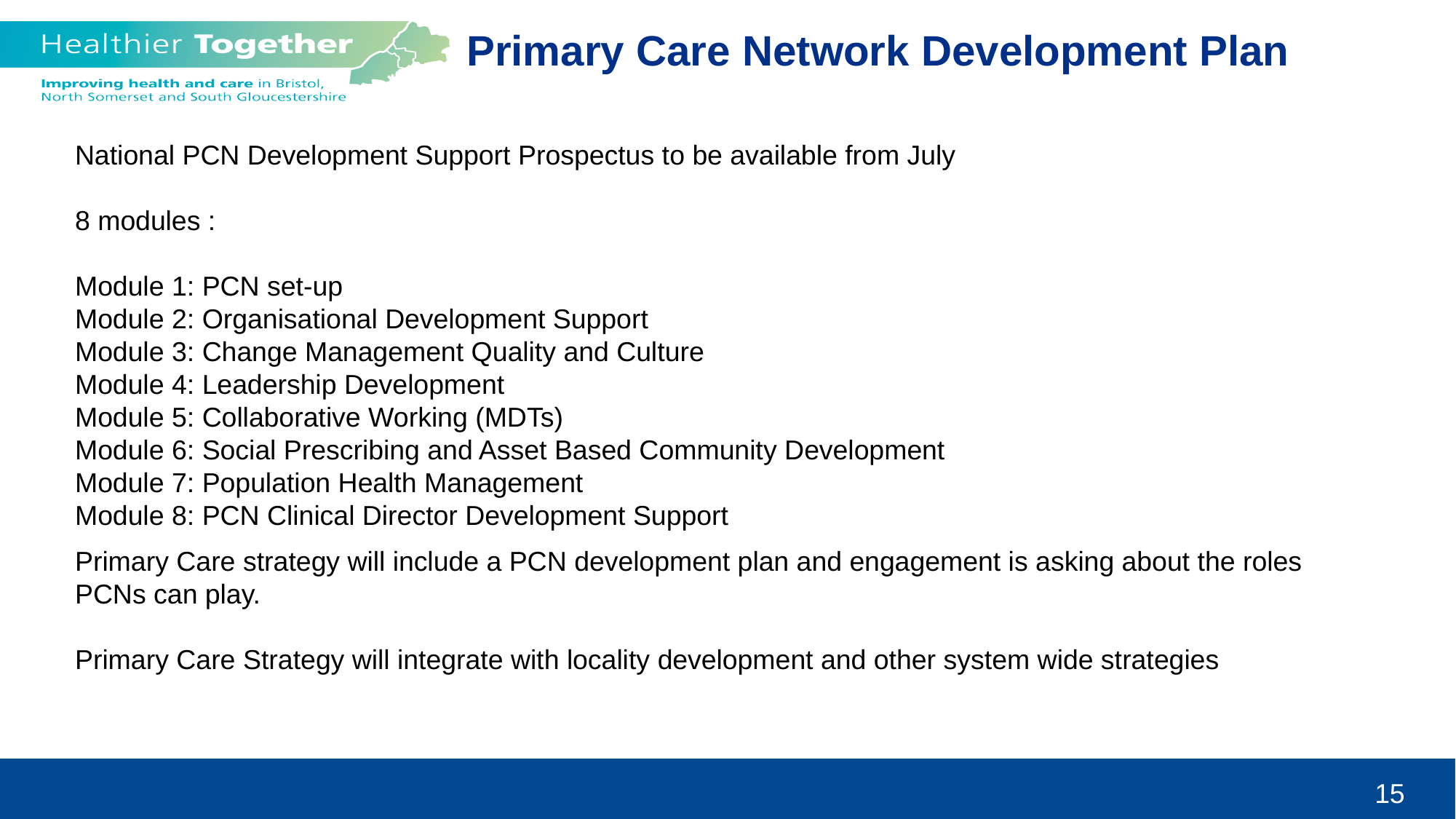

Primary Care Network Development Plan
National PCN Development Support Prospectus to be available from July

8 modules :

Module 1: PCN set-up
Module 2: Organisational Development Support
Module 3: Change Management Quality and Culture
Module 4: Leadership Development
Module 5: Collaborative Working (MDTs)
Module 6: Social Prescribing and Asset Based Community Development
Module 7: Population Health Management
Module 8: PCN Clinical Director Development Support

Primary Care strategy will include a PCN development plan and engagement is asking about the roles PCNs can play.

Primary Care Strategy will integrate with locality development and other system wide strategies
15